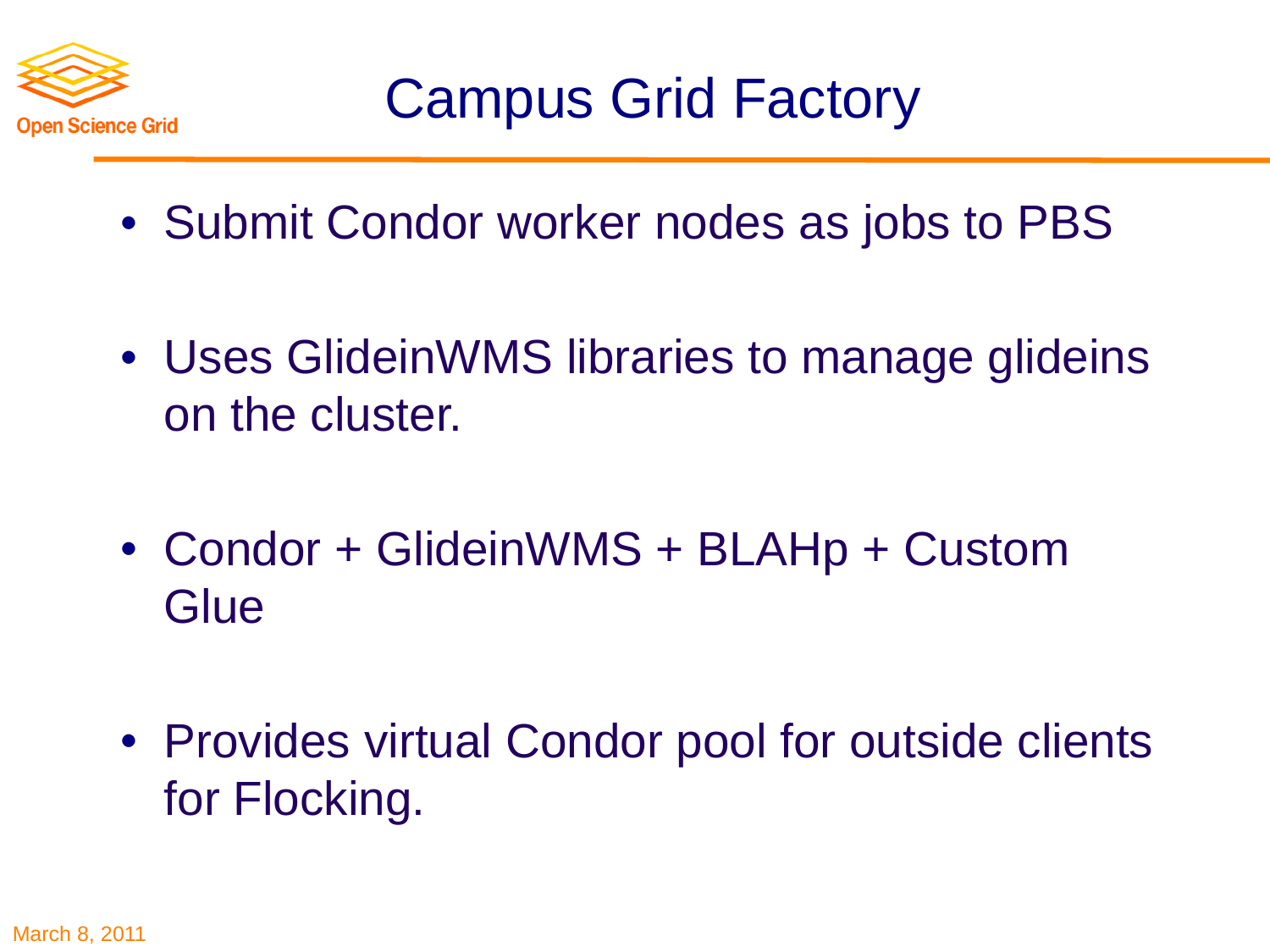

# Campus Grid Factory
Submit Condor worker nodes as jobs to PBS

Uses GlideinWMS libraries to manage glideins on the cluster.

Condor + GlideinWMS + BLAHp + Custom Glue

Provides virtual Condor pool for outside clients for Flocking.